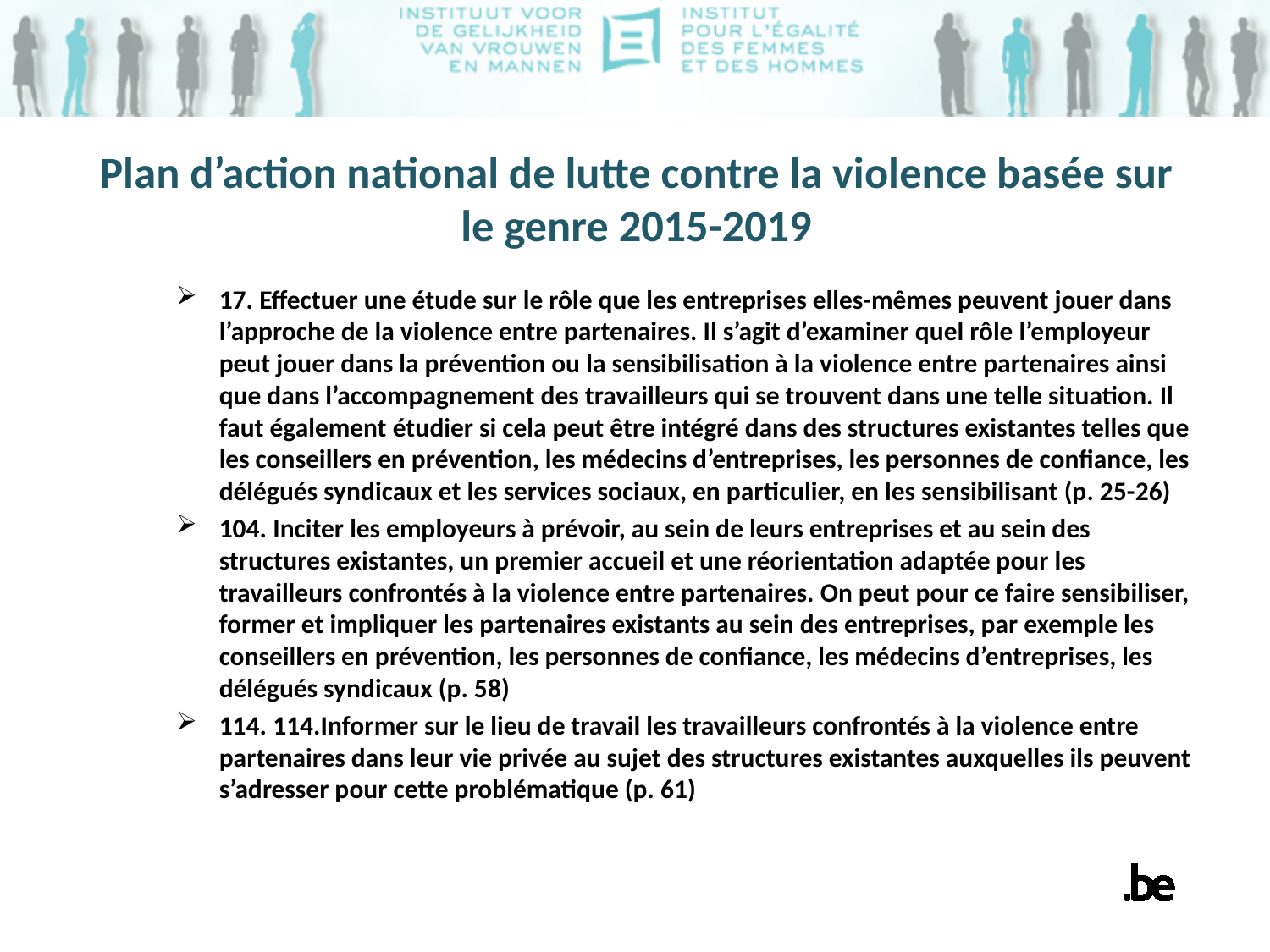

# Plan d’action national de lutte contre la violence basée sur le genre 2015-2019
17. Effectuer une étude sur le rôle que les entreprises elles-mêmes peuvent jouer dans l’approche de la violence entre partenaires. Il s’agit d’examiner quel rôle l’employeur peut jouer dans la prévention ou la sensibilisation à la violence entre partenaires ainsi que dans l’accompagnement des travailleurs qui se trouvent dans une telle situation. Il faut également étudier si cela peut être intégré dans des structures existantes telles que les conseillers en prévention, les médecins d’entreprises, les personnes de confiance, les délégués syndicaux et les services sociaux, en particulier, en les sensibilisant (p. 25-26)
104. Inciter les employeurs à prévoir, au sein de leurs entreprises et au sein des structures existantes, un premier accueil et une réorientation adaptée pour les travailleurs confrontés à la violence entre partenaires. On peut pour ce faire sensibiliser, former et impliquer les partenaires existants au sein des entreprises, par exemple les conseillers en prévention, les personnes de confiance, les médecins d’entreprises, les délégués syndicaux (p. 58)
114. 114.Informer sur le lieu de travail les travailleurs confrontés à la violence entre partenaires dans leur vie privée au sujet des structures existantes auxquelles ils peuvent s’adresser pour cette problématique (p. 61)